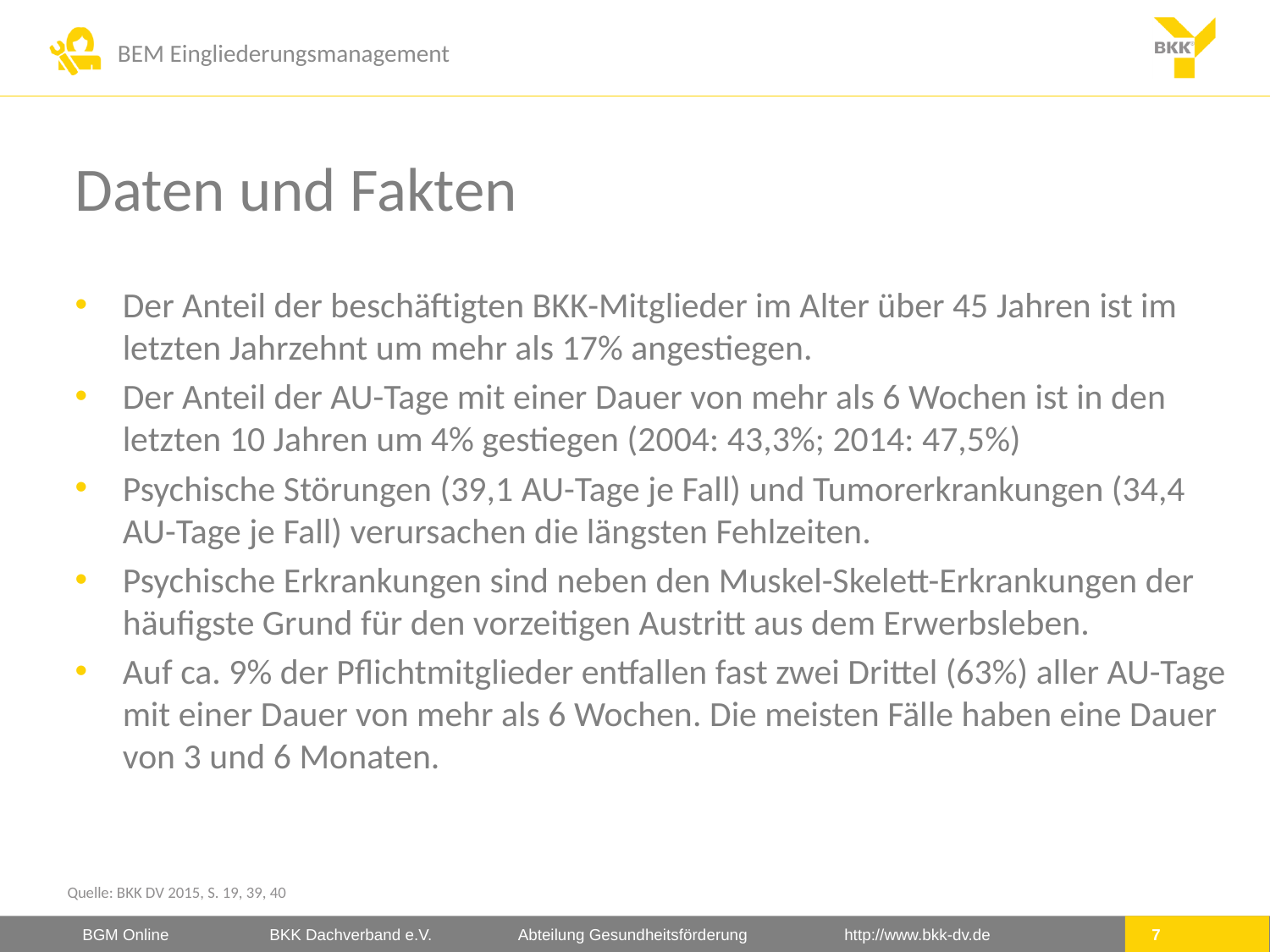

# Daten und Fakten
Der Anteil der beschäftigten BKK-Mitglieder im Alter über 45 Jahren ist im letzten Jahrzehnt um mehr als 17% angestiegen.
Der Anteil der AU-Tage mit einer Dauer von mehr als 6 Wochen ist in den letzten 10 Jahren um 4% gestiegen (2004: 43,3%; 2014: 47,5%)
Psychische Störungen (39,1 AU-Tage je Fall) und Tumorerkrankungen (34,4 AU-Tage je Fall) verursachen die längsten Fehlzeiten.
Psychische Erkrankungen sind neben den Muskel-Skelett-Erkrankungen der häufigste Grund für den vorzeitigen Austritt aus dem Erwerbsleben.
Auf ca. 9% der Pflichtmitglieder entfallen fast zwei Drittel (63%) aller AU-Tage mit einer Dauer von mehr als 6 Wochen. Die meisten Fälle haben eine Dauer von 3 und 6 Monaten.
Quelle: BKK DV 2015, S. 19, 39, 40